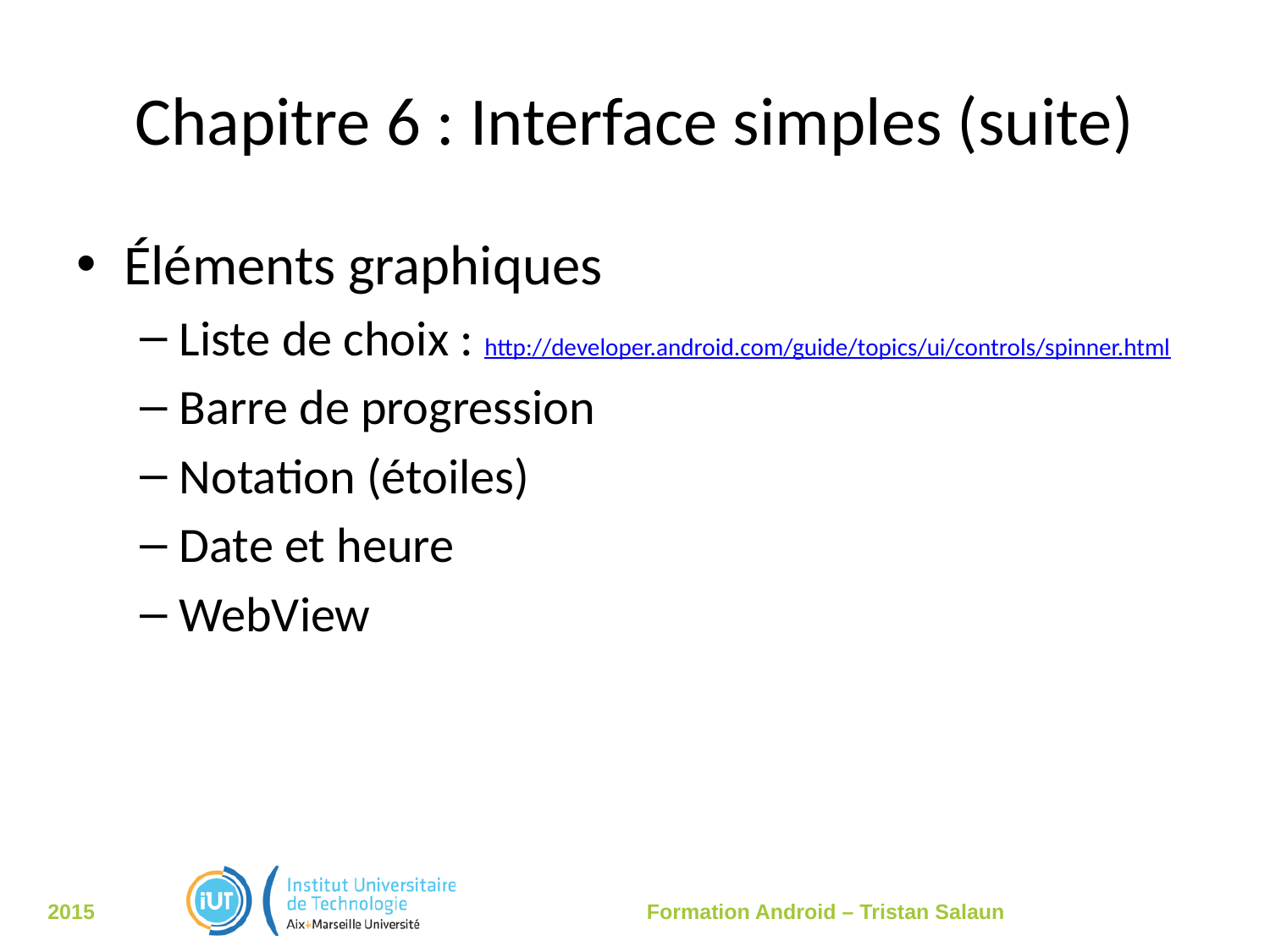

# Chapitre 6 : Interface simples (suite)
Éléments graphiques
Liste de choix : http://developer.android.com/guide/topics/ui/controls/spinner.html
Barre de progression
Notation (étoiles)
Date et heure
WebView

2015
Formation Android – Tristan Salaun